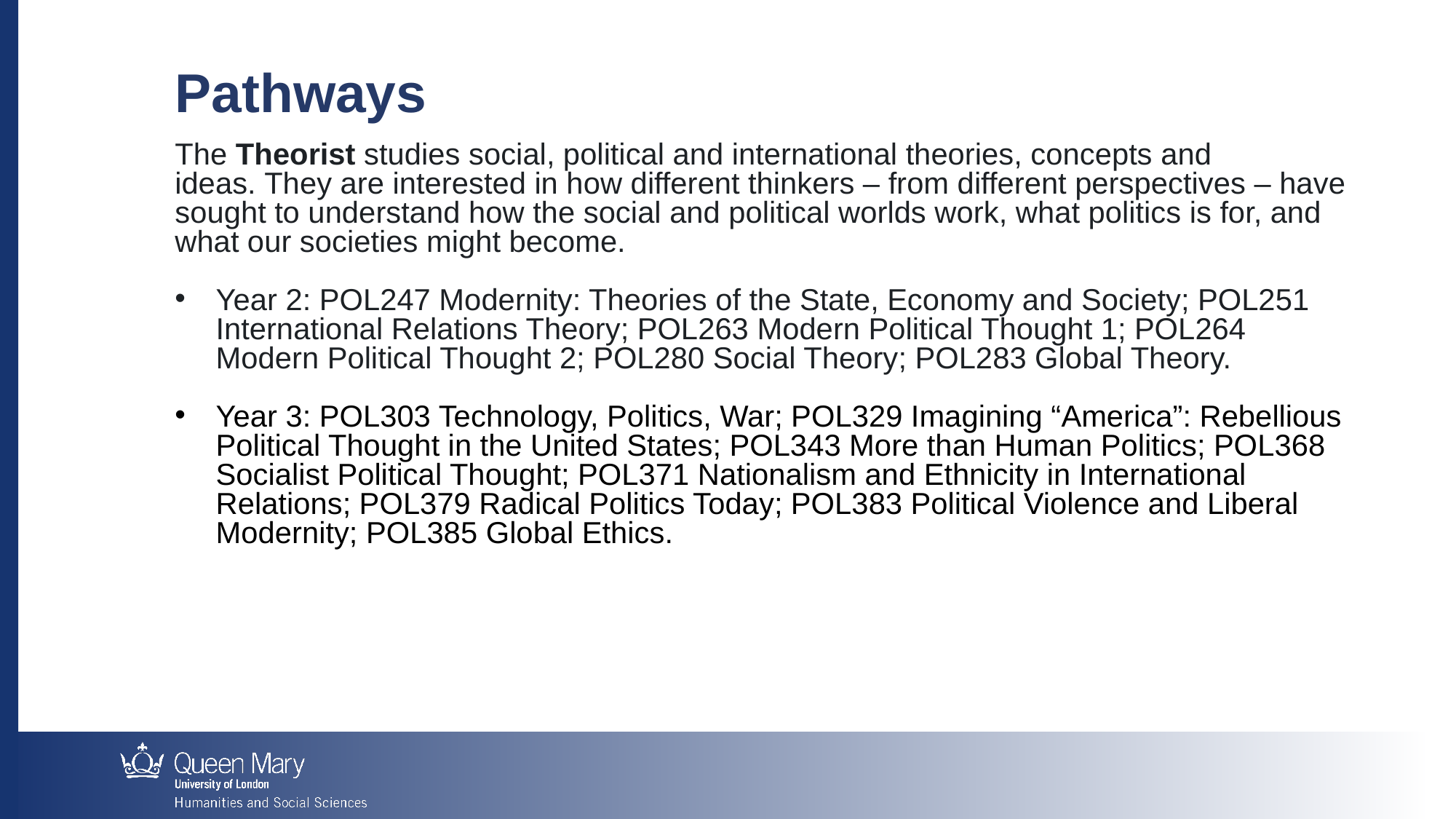

Pathways
The Theorist studies social, political and international theories, concepts and ideas. They are interested in how different thinkers – from different perspectives – have sought to understand how the social and political worlds work, what politics is for, and what our societies might become.

Year 2: POL247 Modernity: Theories of the State, Economy and Society; POL251 International Relations Theory; POL263 Modern Political Thought 1; POL264 Modern Political Thought 2; POL280 Social Theory; POL283 Global Theory.

Year 3: POL303 Technology, Politics, War; POL329 Imagining “America”: Rebellious Political Thought in the United States; POL343 More than Human Politics; POL368 Socialist Political Thought; POL371 Nationalism and Ethnicity in International Relations; POL379 Radical Politics Today; POL383 Political Violence and Liberal Modernity; POL385 Global Ethics.